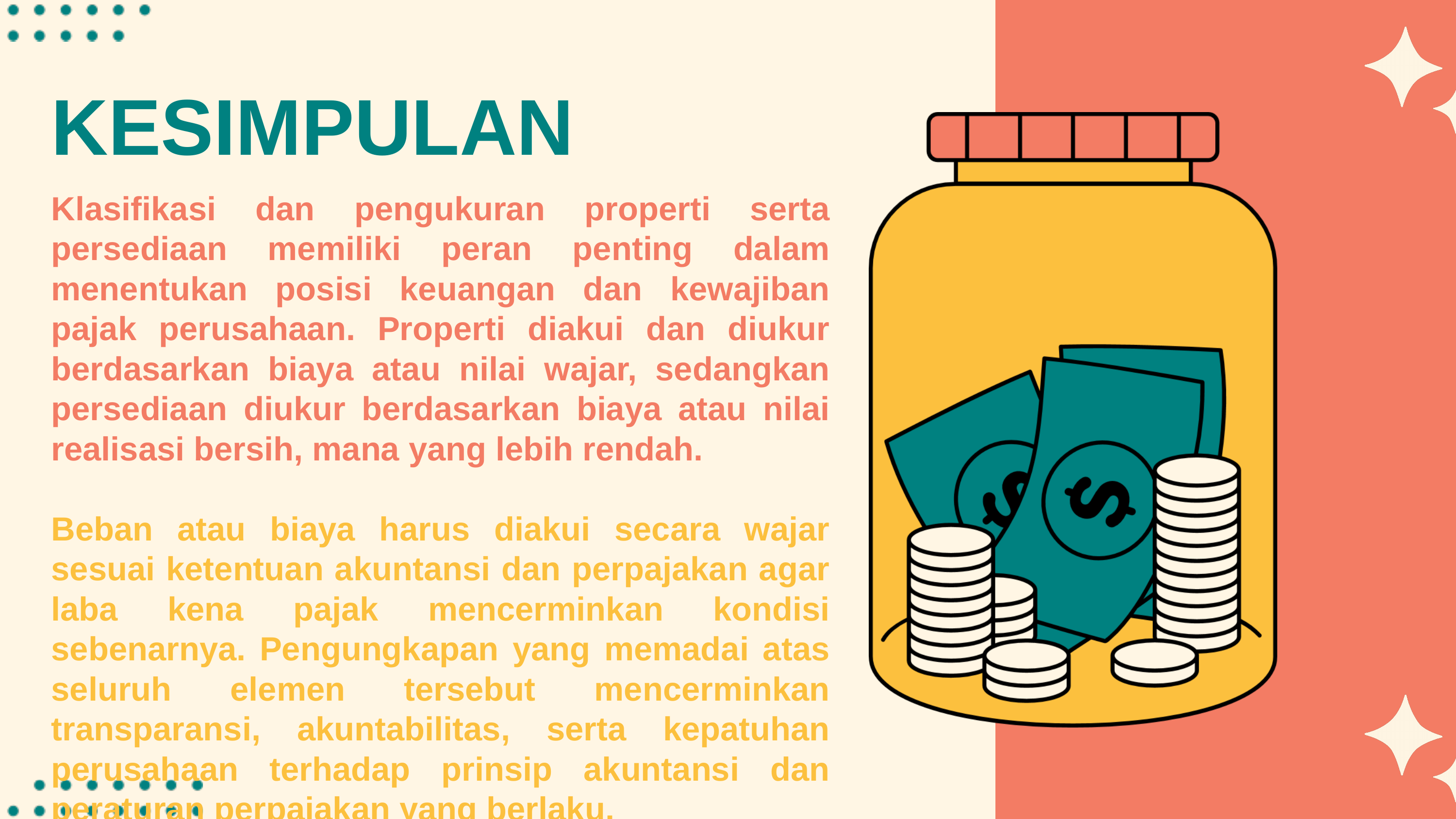

KESIMPULAN

Klasifikasi dan pengukuran properti serta persediaan memiliki peran penting dalam menentukan posisi keuangan dan kewajiban pajak perusahaan. Properti diakui dan diukur berdasarkan biaya atau nilai wajar, sedangkan persediaan diukur berdasarkan biaya atau nilai realisasi bersih, mana yang lebih rendah.

Beban atau biaya harus diakui secara wajar sesuai ketentuan akuntansi dan perpajakan agar laba kena pajak mencerminkan kondisi sebenarnya. Pengungkapan yang memadai atas seluruh elemen tersebut mencerminkan transparansi, akuntabilitas, serta kepatuhan perusahaan terhadap prinsip akuntansi dan peraturan perpajakan yang berlaku.